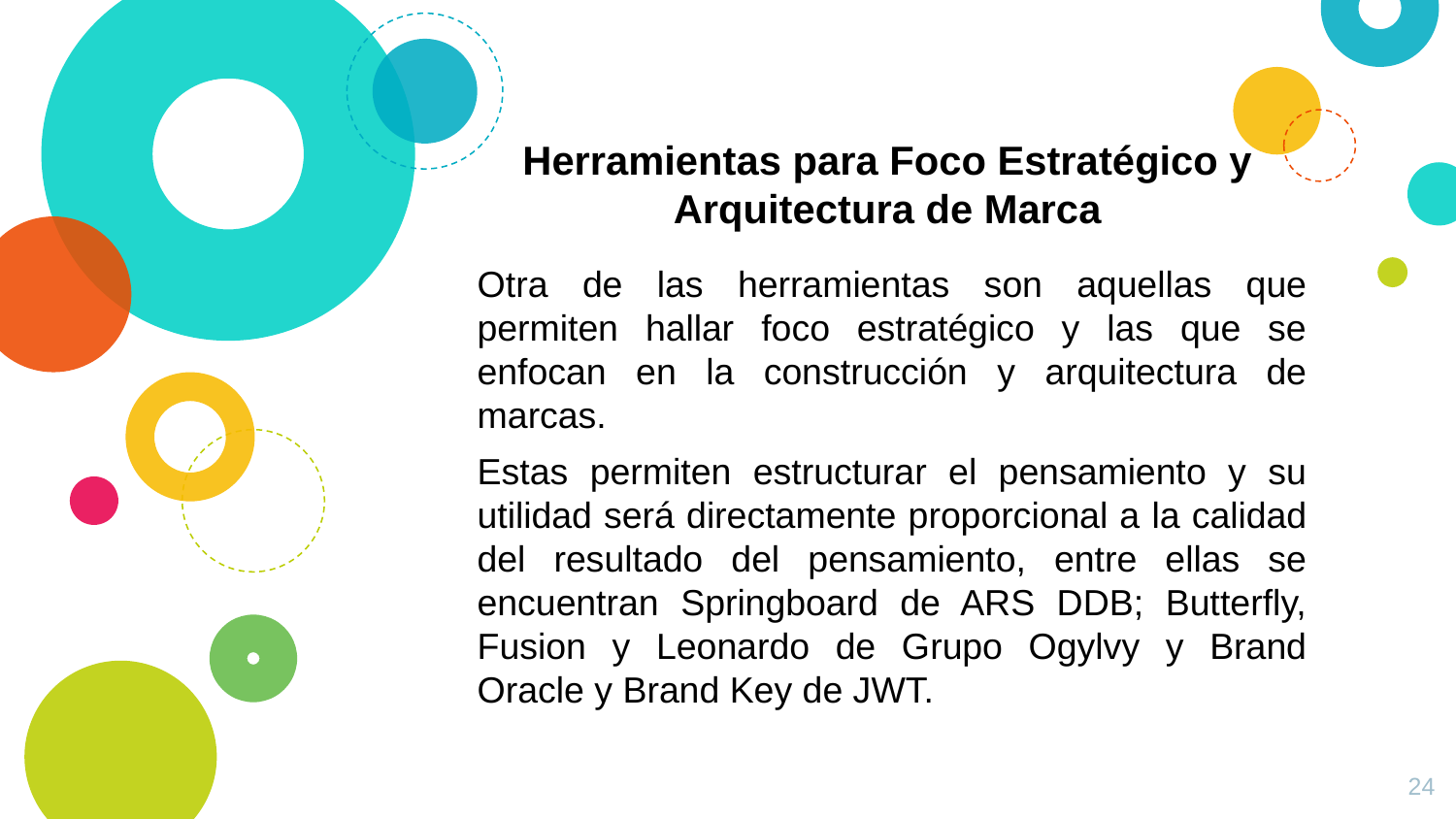

# Herramientas para Foco Estratégico y Arquitectura de Marca
Otra de las herramientas son aquellas que permiten hallar foco estratégico y las que se enfocan en la construcción y arquitectura de marcas.
Estas permiten estructurar el pensamiento y su utilidad será directamente proporcional a la calidad del resultado del pensamiento, entre ellas se encuentran Springboard de ARS DDB; Butterfly, Fusion y Leonardo de Grupo Ogylvy y Brand Oracle y Brand Key de JWT.
24